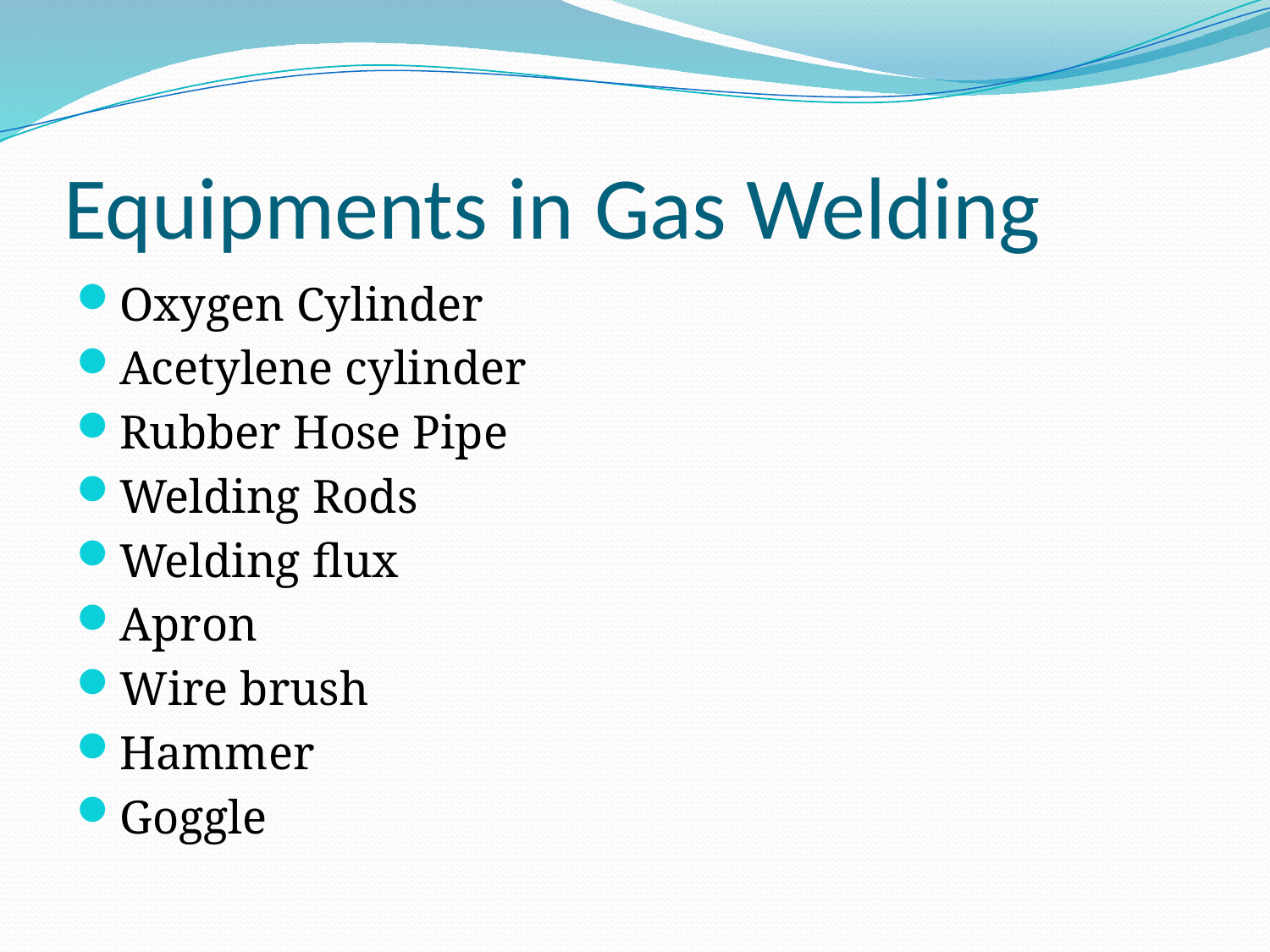

# Equipments in Gas Welding
Oxygen Cylinder
Acetylene cylinder
Rubber Hose Pipe
Welding Rods
Welding flux
Apron
Wire brush
Hammer
Goggle